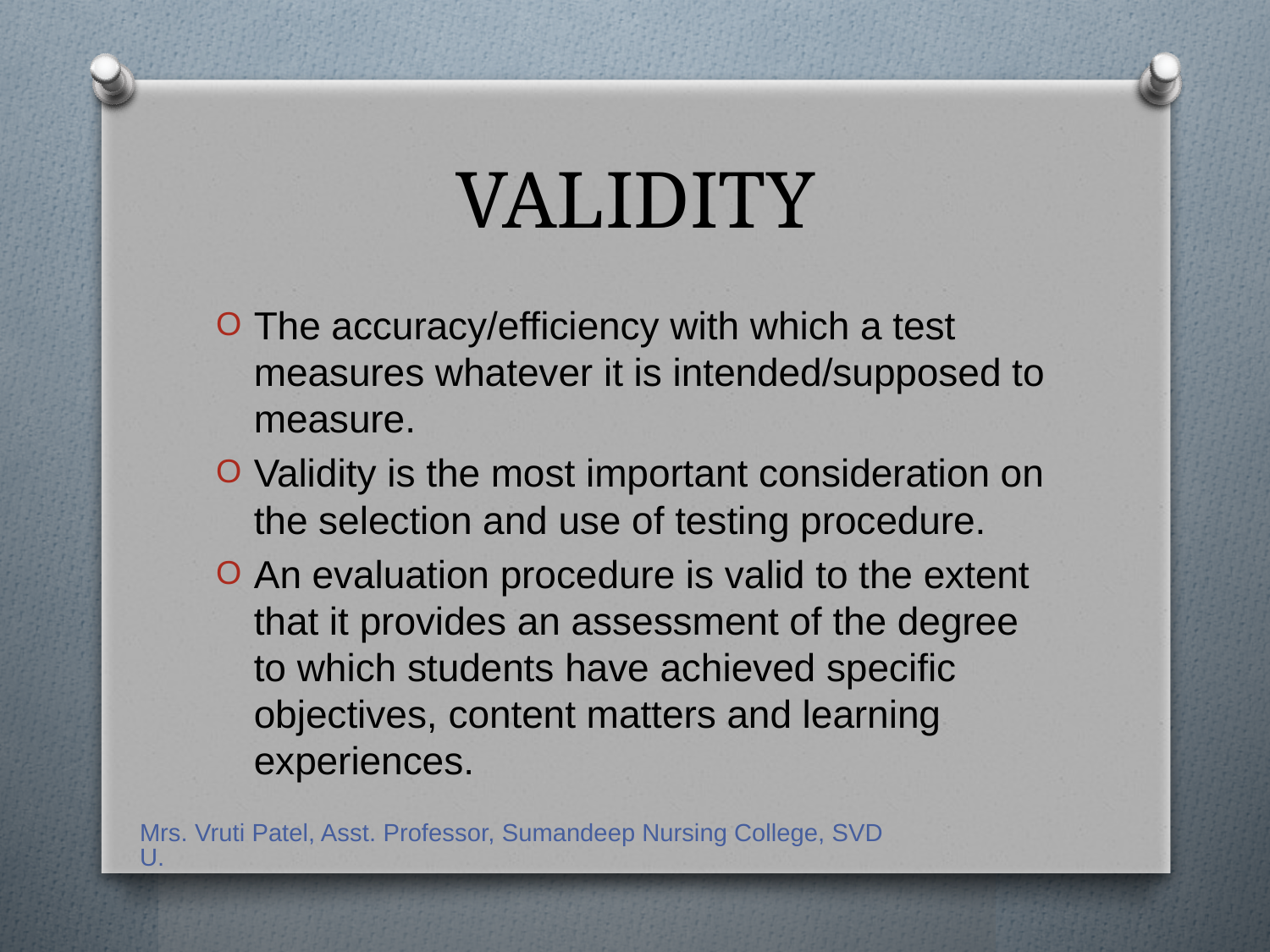

# VALIDITY
The accuracy/efficiency with which a test measures whatever it is intended/supposed to measure.
Validity is the most important consideration on the selection and use of testing procedure.
An evaluation procedure is valid to the extent that it provides an assessment of the degree to which students have achieved specific objectives, content matters and learning experiences.
Mrs. Vruti Patel, Asst. Professor, Sumandeep Nursing College, SVDU.